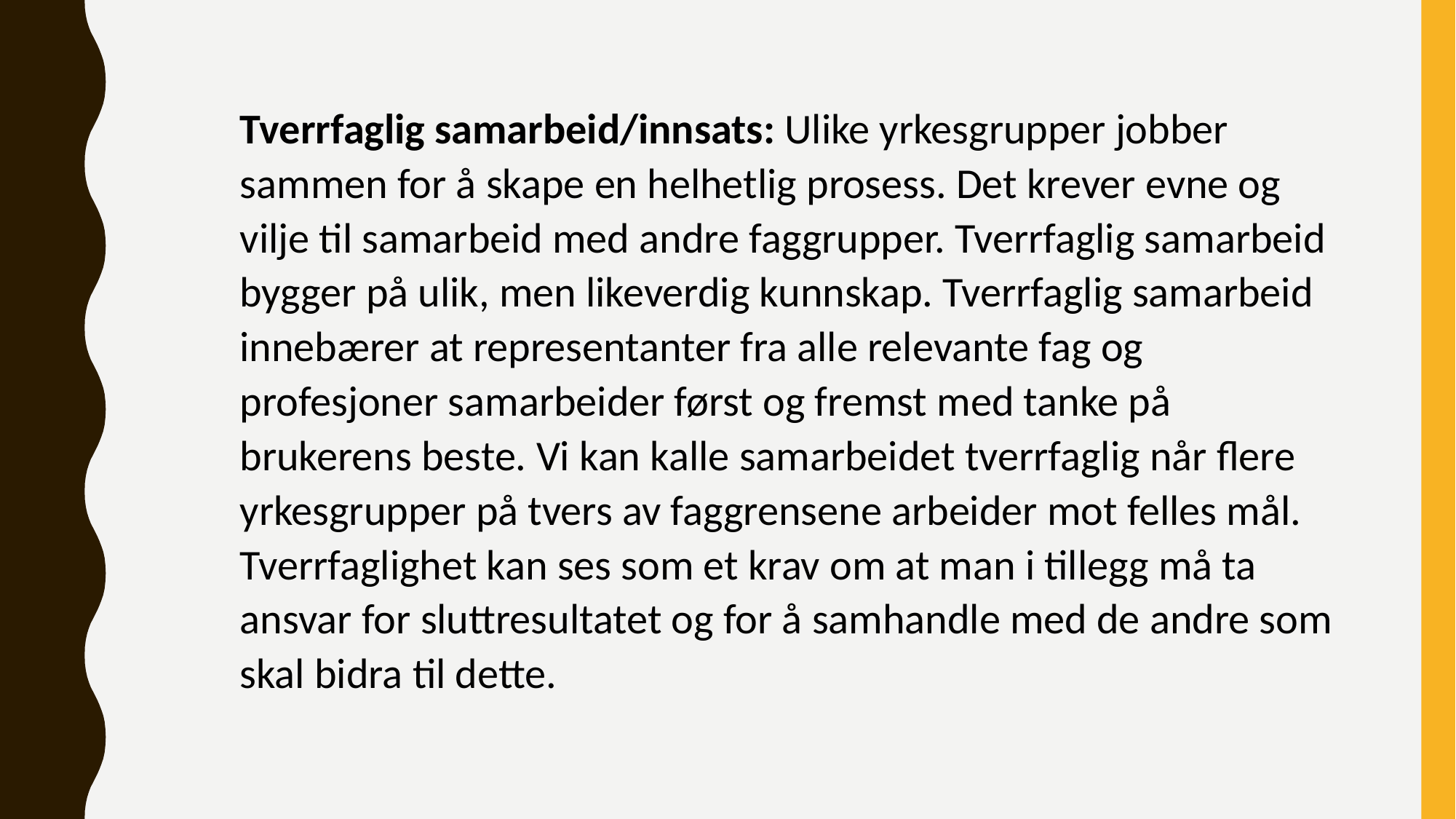

Tverrfaglig samarbeid/innsats: Ulike yrkesgrupper jobber sammen for å skape en helhetlig prosess. Det krever evne og vilje til samarbeid med andre faggrupper. Tverrfaglig samarbeid bygger på ulik, men likeverdig kunnskap. Tverrfaglig samarbeid innebærer at representanter fra alle relevante fag og profesjoner samarbeider først og fremst med tanke på brukerens beste. Vi kan kalle samarbeidet tverrfaglig når flere yrkesgrupper på tvers av faggrensene arbeider mot felles mål. Tverrfaglighet kan ses som et krav om at man i tillegg må ta ansvar for sluttresultatet og for å samhandle med de andre som skal bidra til dette.